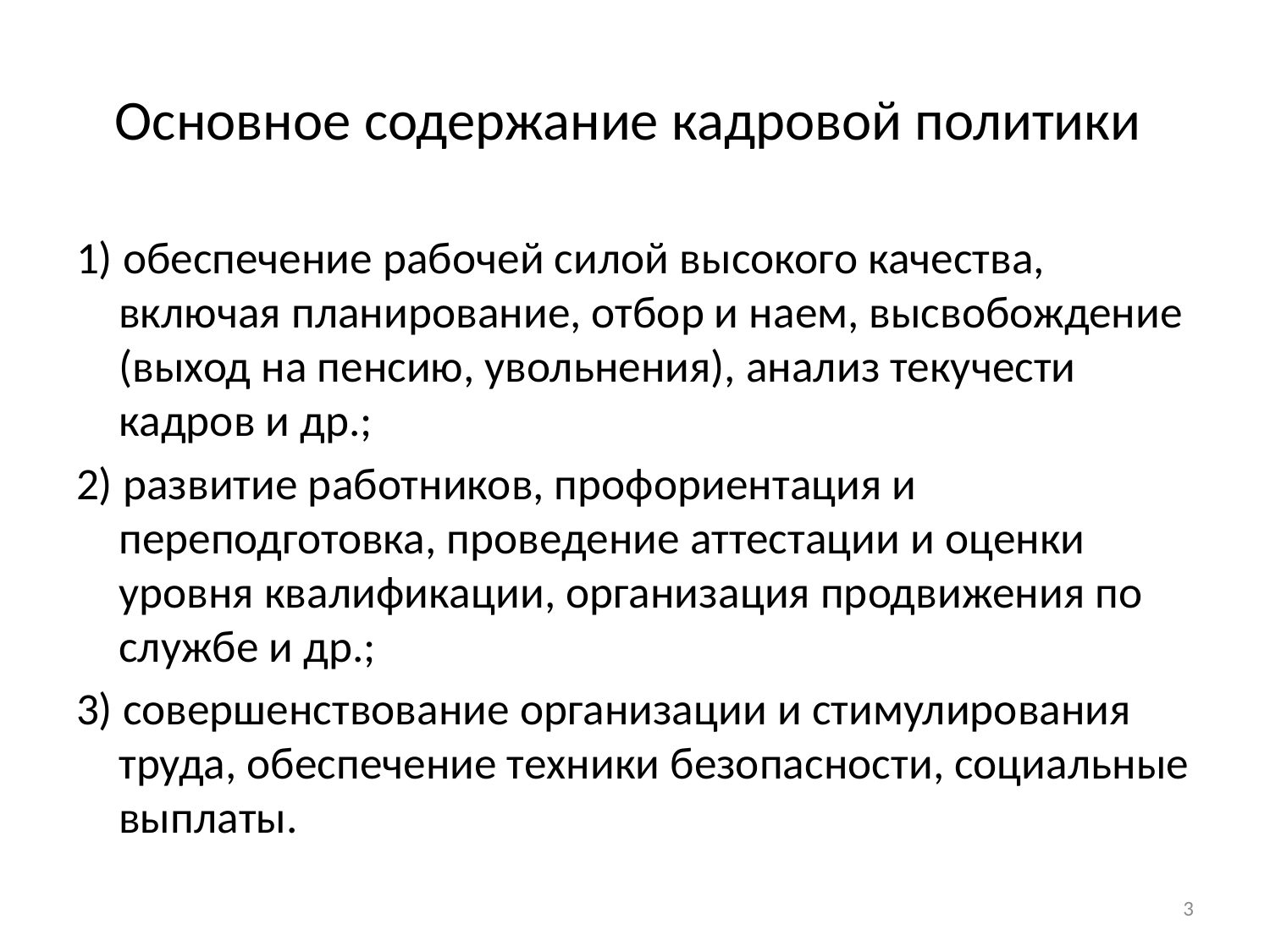

# Основное содержание кадровой политики
1) обеспечение рабочей силой высокого качества, включая планирование, отбор и наем, высвобождение (выход на пенсию, увольнения), анализ текучести кадров и др.;
2) развитие работников, профориентация и переподготовка, проведение аттестации и оценки уровня квалификации, организация продвижения по службе и др.;
3) совершенствование организации и стимулирования труда, обеспечение техники безопасности, социальные выплаты.

3